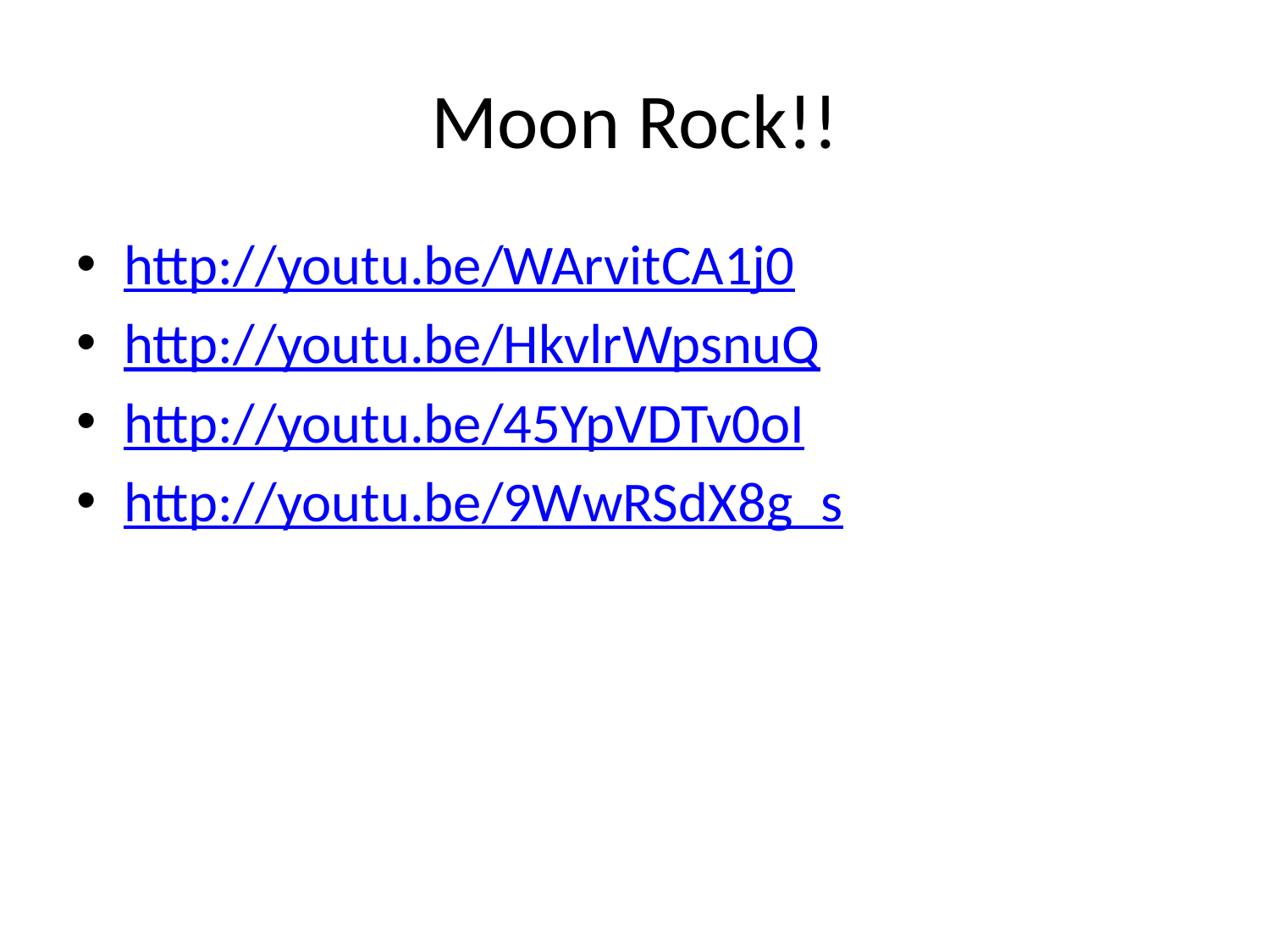

# Moon Rock!!
http://youtu.be/WArvitCA1j0
http://youtu.be/HkvlrWpsnuQ
http://youtu.be/45YpVDTv0oI
http://youtu.be/9WwRSdX8g_s